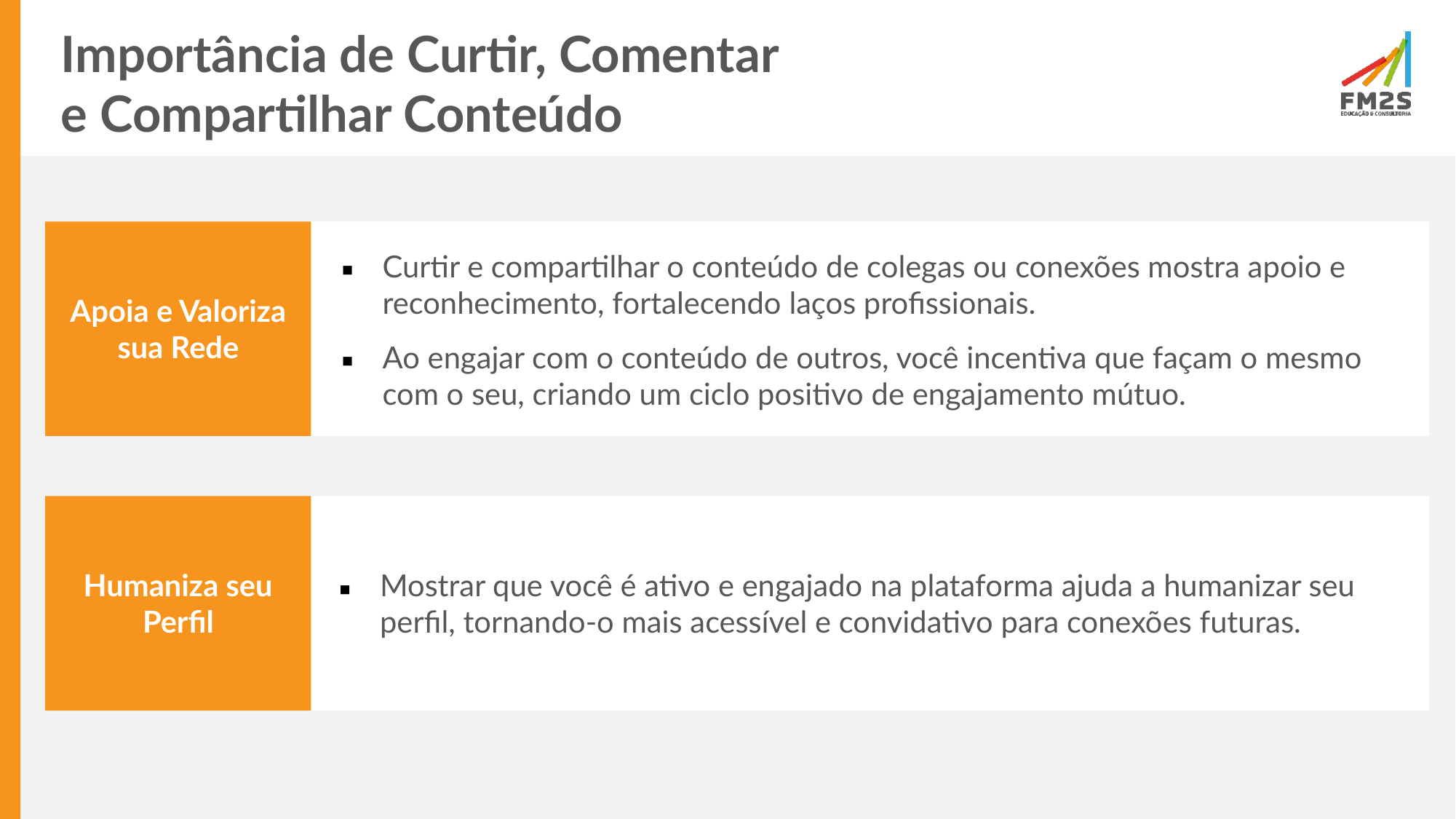

# Importância de Curtir, Comentar e Compartilhar Conteúdo

Curtir e compartilhar o conteúdo de colegas ou conexões mostra apoio e reconhecimento, fortalecendo laços profissionais.
Ao engajar com o conteúdo de outros, você incentiva que façam o mesmo com o seu, criando um ciclo positivo de engajamento mútuo.
Apoia e Valoriza sua Rede

Humaniza seu Perfil
Mostrar que você é ativo e engajado na plataforma ajuda a humanizar seu perfil, tornando-o mais acessível e convidativo para conexões futuras.